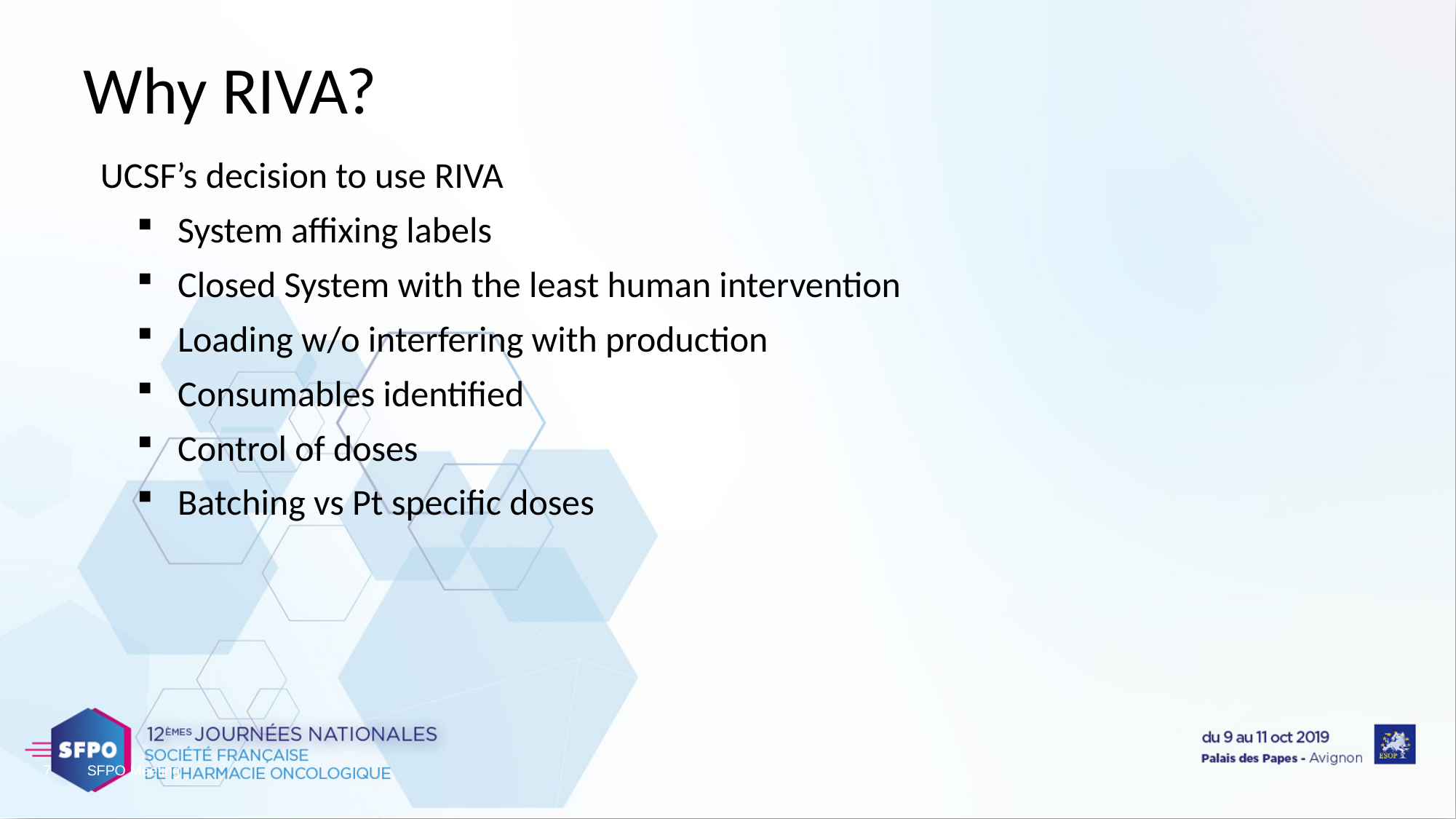

# Why RIVA?
UCSF’s decision to use RIVA
System affixing labels
Closed System with the least human intervention
Loading w/o interfering with production
Consumables identified
Control of doses
Batching vs Pt specific doses

7
SFPO Meeting